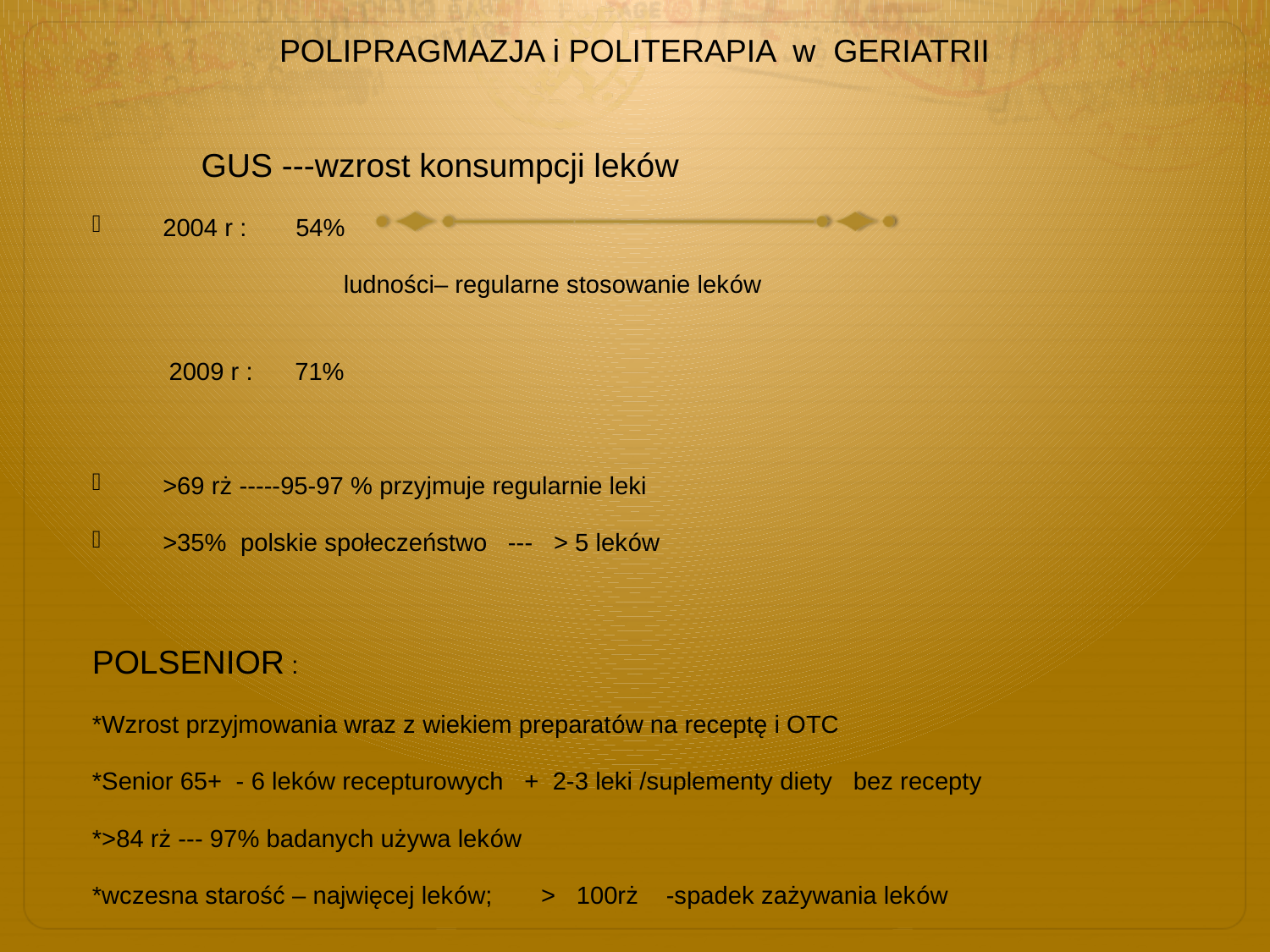

# POLIPRAGMAZJA i POLITERAPIA  w  GERIATRII
            GUS ---wzrost konsumpcji leków
2004 r :       54%
                                    ludności– regularne stosowanie leków
           2009 r :      71%

>69 rż -----95-97 % przyjmuje regularnie leki
>35%  polskie społeczeństwo   ---   > 5 leków

POLSENIOR :
*Wzrost przyjmowania wraz z wiekiem preparatów na receptę i OTC
*Senior 65+  - 6 leków recepturowych   +  2-3 leki /suplementy diety   bez recepty
*>84 rż --- 97% badanych używa leków
*wczesna starość – najwięcej leków;       >   100rż    -spadek zażywania leków